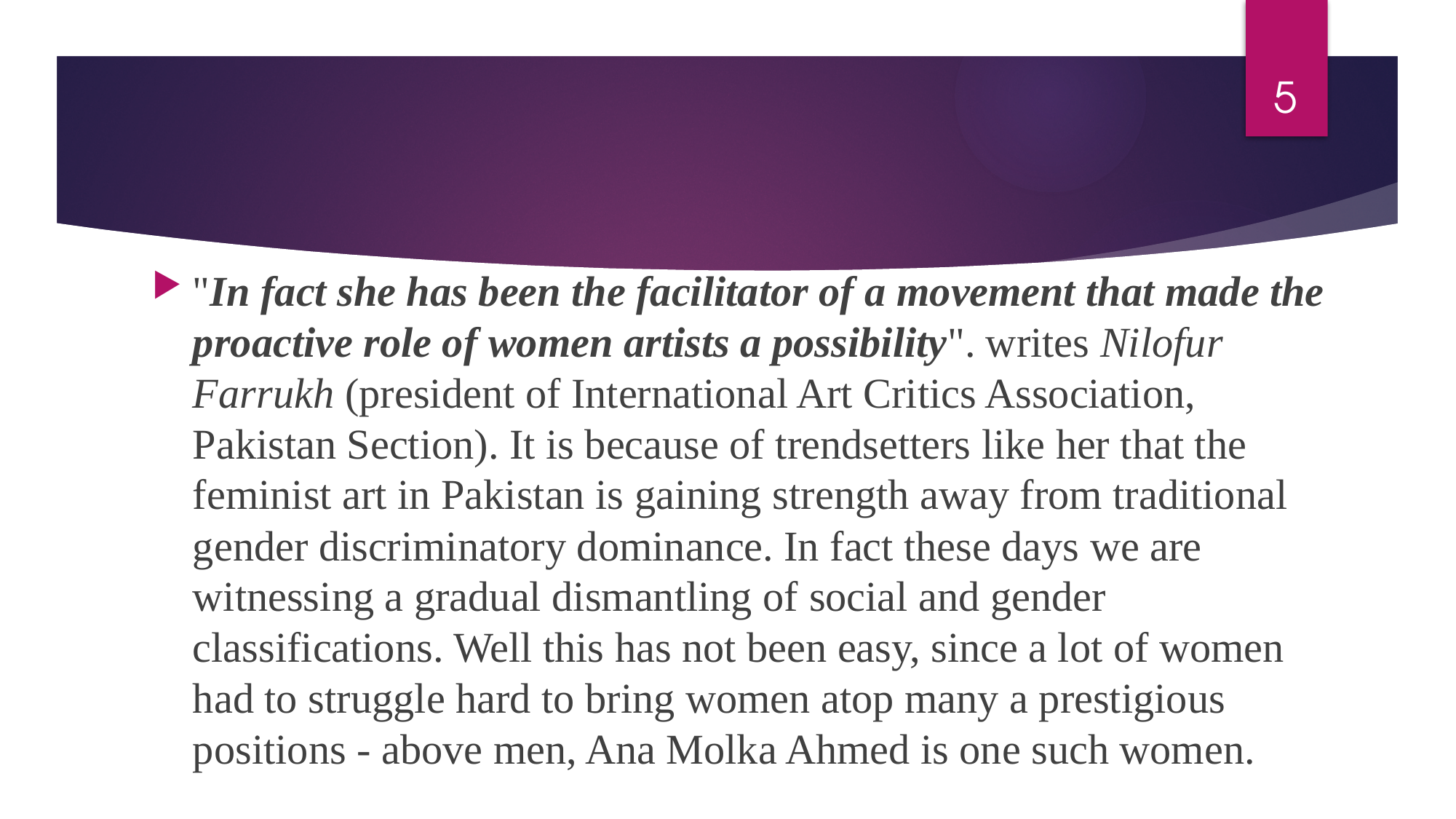

5
#
"In fact she has been the facilitator of a movement that made the proactive role of women artists a possibility". writes Nilofur Farrukh (president of International Art Critics Association, Pakistan Section). It is because of trendsetters like her that the feminist art in Pakistan is gaining strength away from traditional gender discriminatory dominance. In fact these days we are witnessing a gradual dismantling of social and gender classifications. Well this has not been easy, since a lot of women had to struggle hard to bring women atop many a prestigious positions - above men, Ana Molka Ahmed is one such women.